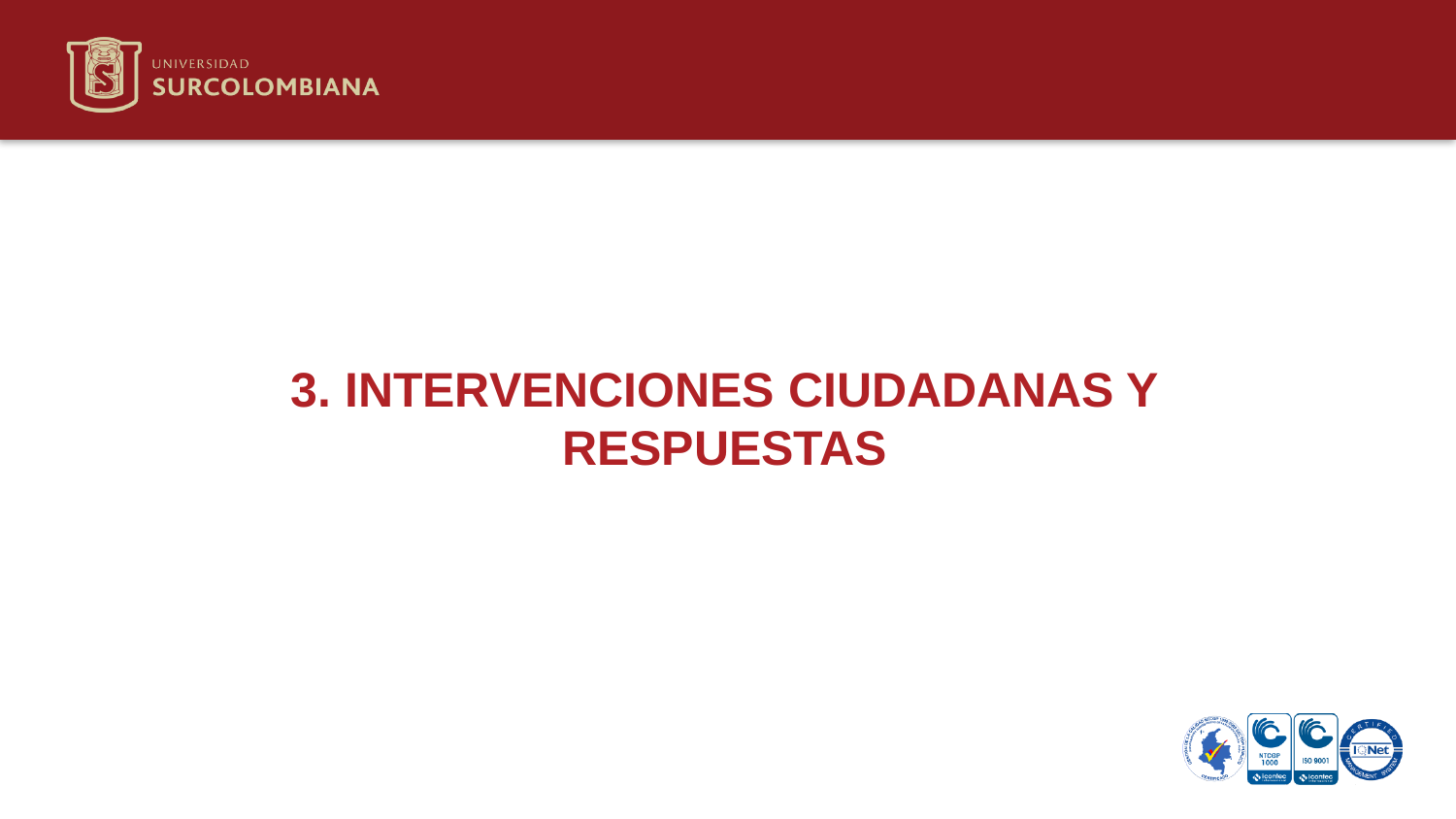

3. INTERVENCIONES CIUDADANAS Y RESPUESTAS
Neiva  19 de marzo de 2020